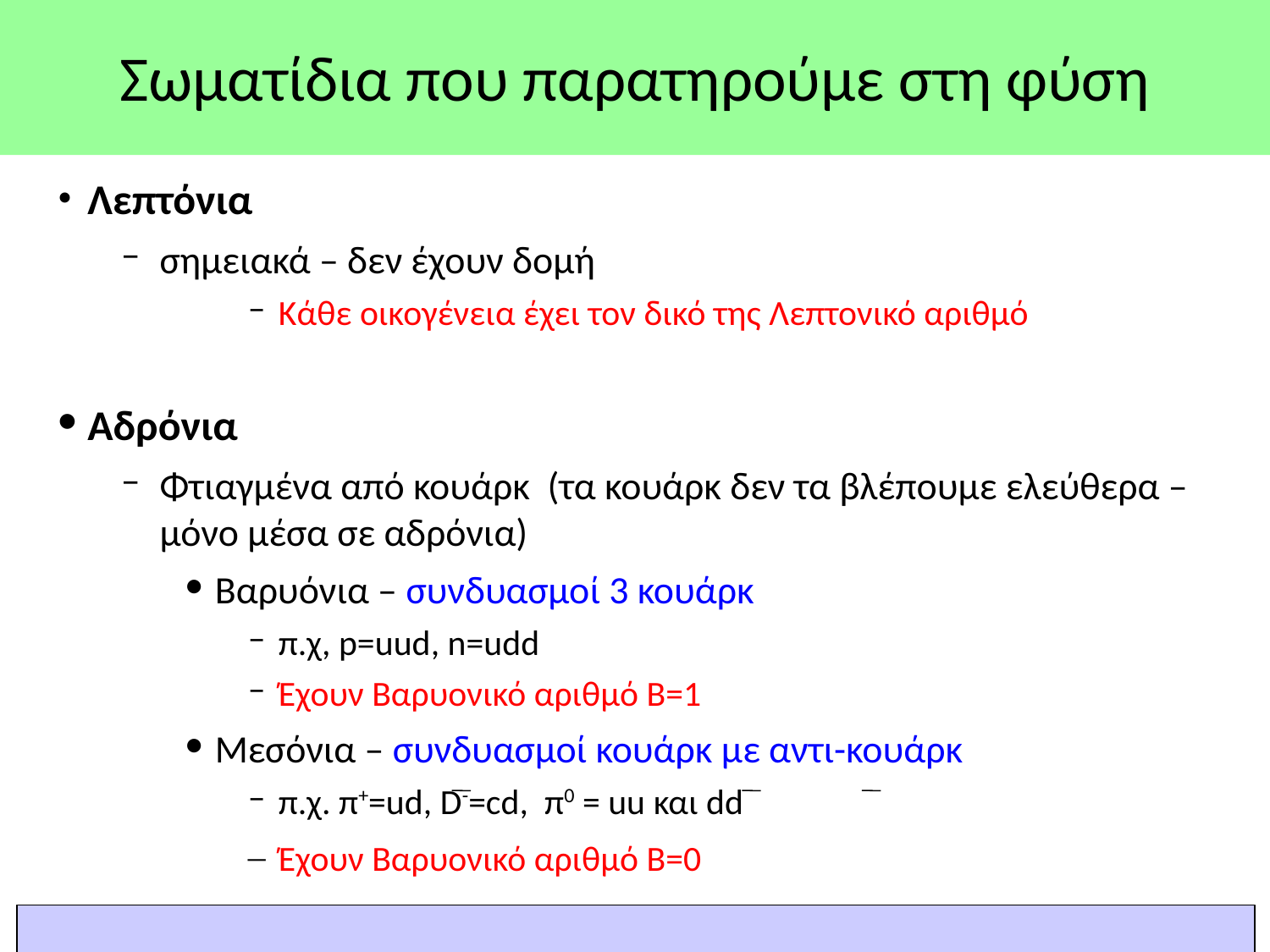

Σωματίδια που παρατηρούμε στη φύση
Λεπτόνια
σημειακά – δεν έχουν δομή
Κάθε οικογένεια έχει τον δικό της Λεπτονικό αριθμό

Αδρόνια
Φτιαγμένα από κουάρκ  (τα κουάρκ δεν τα βλέπουμε ελεύθερα – μόνο μέσα σε αδρόνια)
Βαρυόνια – συνδυασμοί 3 κουάρκ
π.χ, p=uud, n=udd
Έχουν Bαρυονικό αριθμό B=1
Μεσόνια – συνδυασμοί κουάρκ με αντι-κουάρκ
π.χ. π+=ud, D-=cd,  π0 = uu και dd
Έχουν Bαρυονικό αριθμό B=0